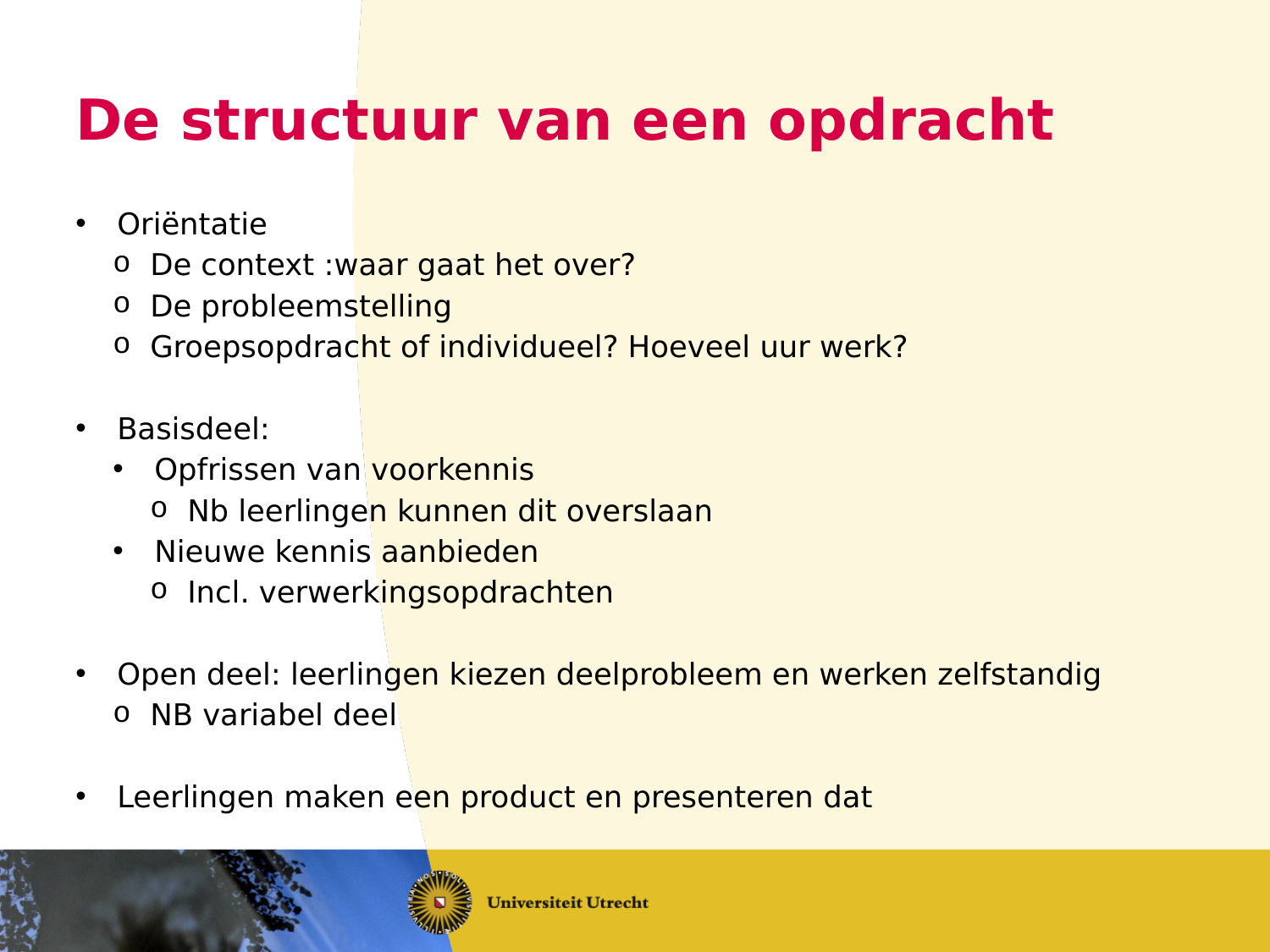

# De structuur van een opdracht
Oriëntatie
De context :waar gaat het over?
De probleemstelling
Groepsopdracht of individueel? Hoeveel uur werk?

Basisdeel:
Opfrissen van voorkennis
Nb leerlingen kunnen dit overslaan
Nieuwe kennis aanbieden
Incl. verwerkingsopdrachten

Open deel: leerlingen kiezen deelprobleem en werken zelfstandig
NB variabel deel

Leerlingen maken een product en presenteren dat